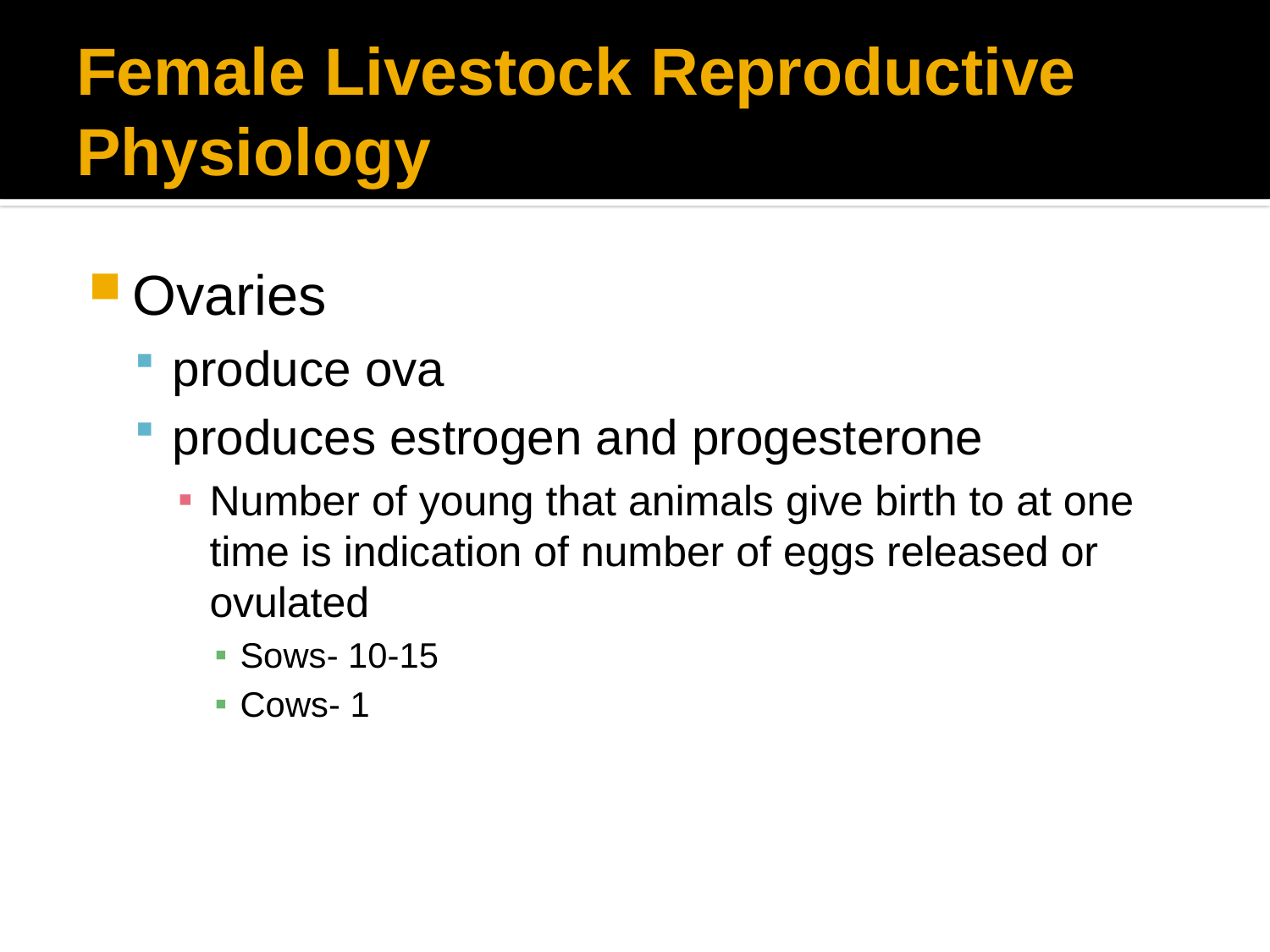

# Female Livestock Reproductive Physiology
Ovaries
produce ova
produces estrogen and progesterone
Number of young that animals give birth to at one time is indication of number of eggs released or ovulated
Sows- 10-15
Cows- 1